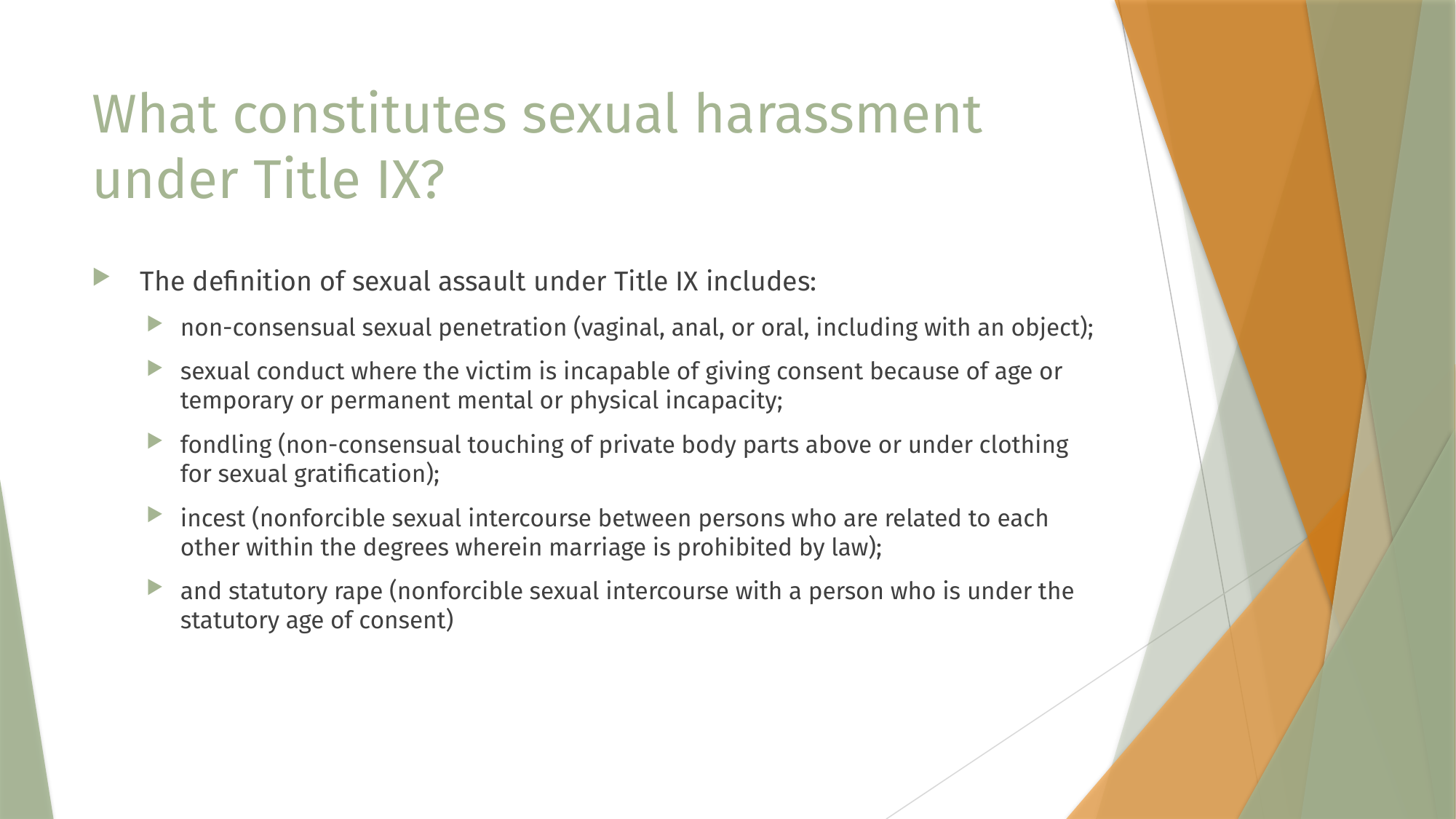

# What constitutes sexual harassment under Title IX?
 The definition of sexual assault under Title IX includes:
non-consensual sexual penetration (vaginal, anal, or oral, including with an object);
sexual conduct where the victim is incapable of giving consent because of age or temporary or permanent mental or physical incapacity;
fondling (non-consensual touching of private body parts above or under clothing for sexual gratification);
incest (nonforcible sexual intercourse between persons who are related to each other within the degrees wherein marriage is prohibited by law);
and statutory rape (nonforcible sexual intercourse with a person who is under the statutory age of consent)